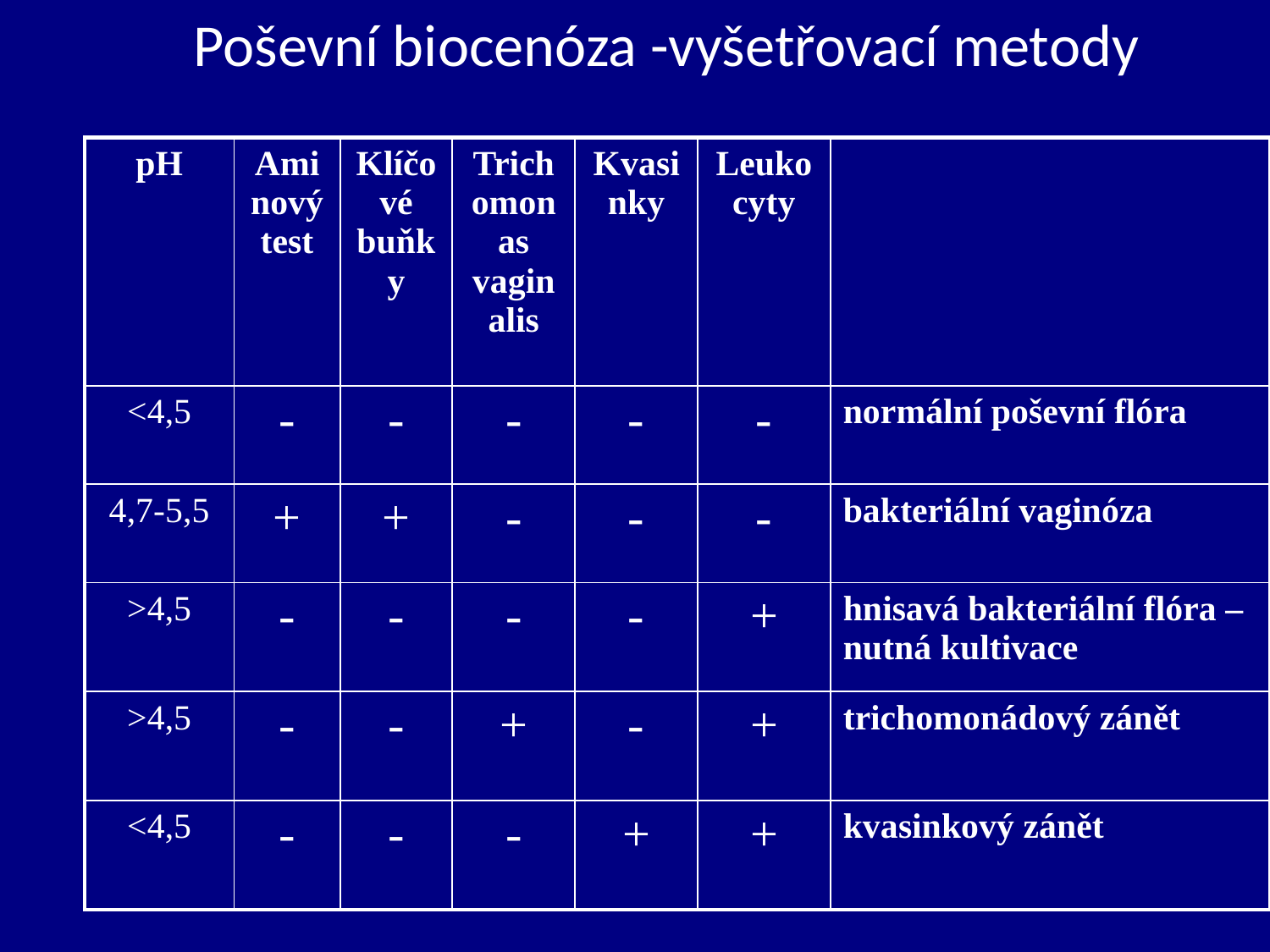

# Poševní biocenóza -vyšetřovací metody
| pH | Aminový test | Klíčové buňky | Trichomonas vaginalis | Kvasinky | Leukocyty |  |
| --- | --- | --- | --- | --- | --- | --- |
| <4,5 | - | - | - | - | - | normální poševní flóra |
| 4,7-5,5 | + | + | - | - | - | bakteriální vaginóza |
| >4,5 | - | - | - | - | + | hnisavá bakteriální flóra – nutná kultivace |
| >4,5 | - | - | + | - | + | trichomonádový zánět |
| <4,5 | - | - | - | + | + | kvasinkový zánět |